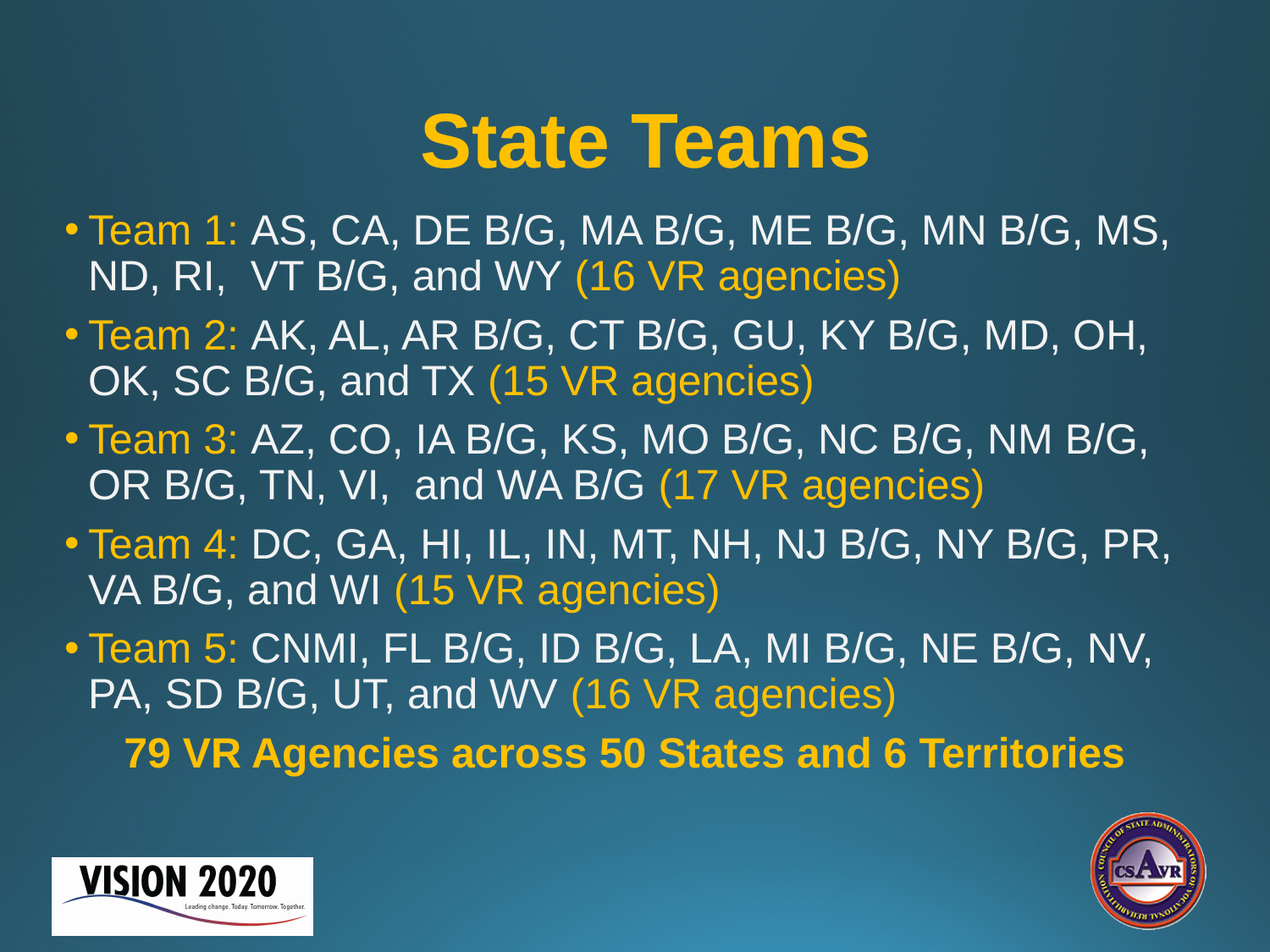

# State Teams
Team 1: AS, CA, DE B/G, MA B/G, ME B/G, MN B/G, MS, ND, RI,  VT B/G, and WY (16 VR agencies)
Team 2: AK, AL, AR B/G, CT B/G, GU, KY B/G, MD, OH, OK, SC B/G, and TX (15 VR agencies)
Team 3: AZ, CO, IA B/G, KS, MO B/G, NC B/G, NM B/G, OR B/G, TN, VI,  and WA B/G (17 VR agencies)
Team 4: DC, GA, HI, IL, IN, MT, NH, NJ B/G, NY B/G, PR, VA B/G, and WI (15 VR agencies)
Team 5: CNMI, FL B/G, ID B/G, LA, MI B/G, NE B/G, NV, PA, SD B/G, UT, and WV (16 VR agencies)
79 VR Agencies across 50 States and 6 Territories